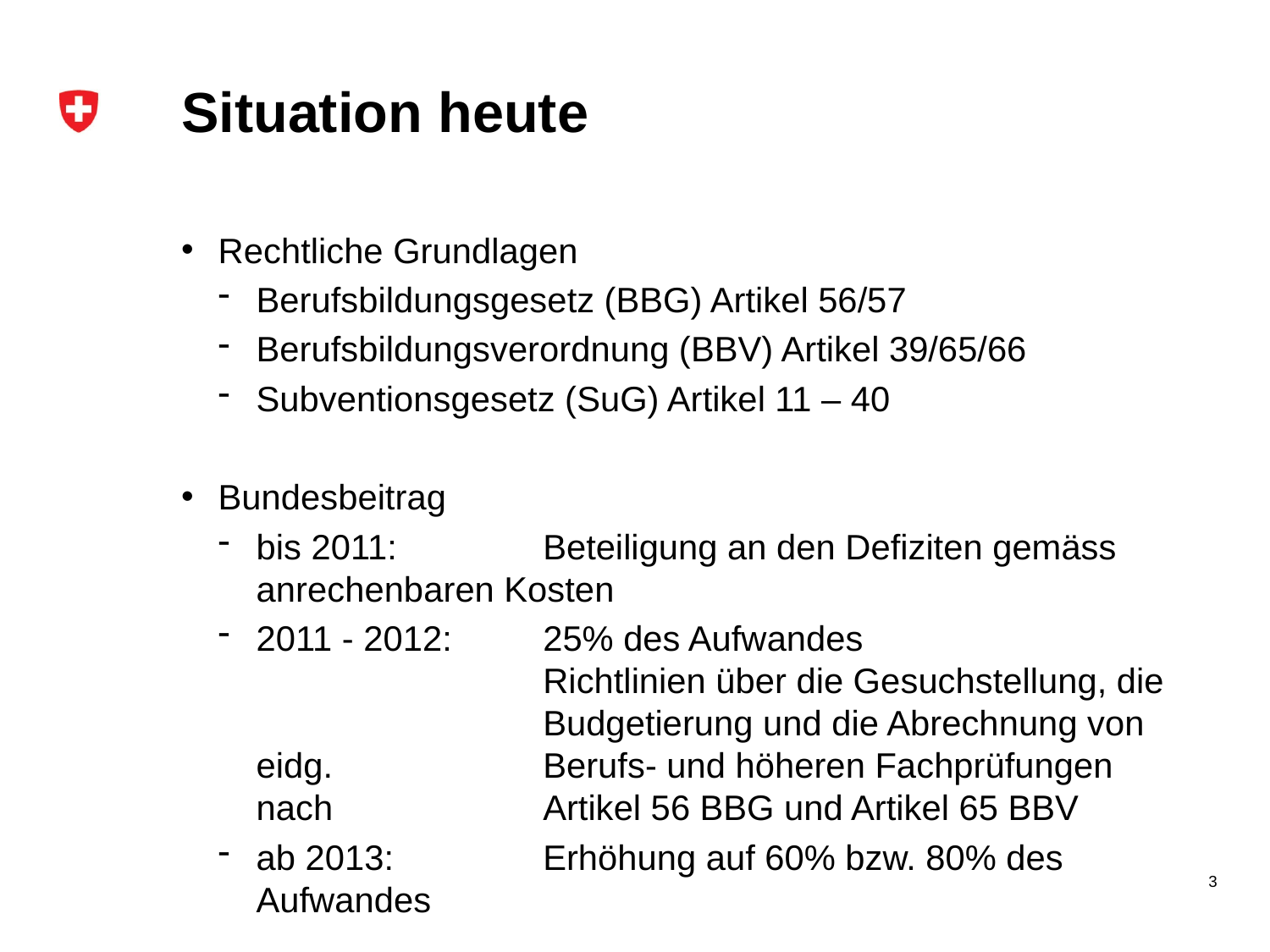

# Situation heute
Rechtliche Grundlagen
Berufsbildungsgesetz (BBG) Artikel 56/57
Berufsbildungsverordnung (BBV) Artikel 39/65/66
Subventionsgesetz (SuG) Artikel 11 – 40

Bundesbeitrag
bis 2011: 	Beteiligung an den Defiziten gemäss 	anrechenbaren Kosten
2011 - 2012: 	25% des Aufwandes
	Richtlinien über die Gesuchstellung, die 	Budgetierung und die Abrechnung von eidg. 	Berufs- und höheren Fachprüfungen nach 	Artikel 56 BBG und Artikel 65 BBV
ab 2013: 	Erhöhung auf 60% bzw. 80% des Aufwandes

3